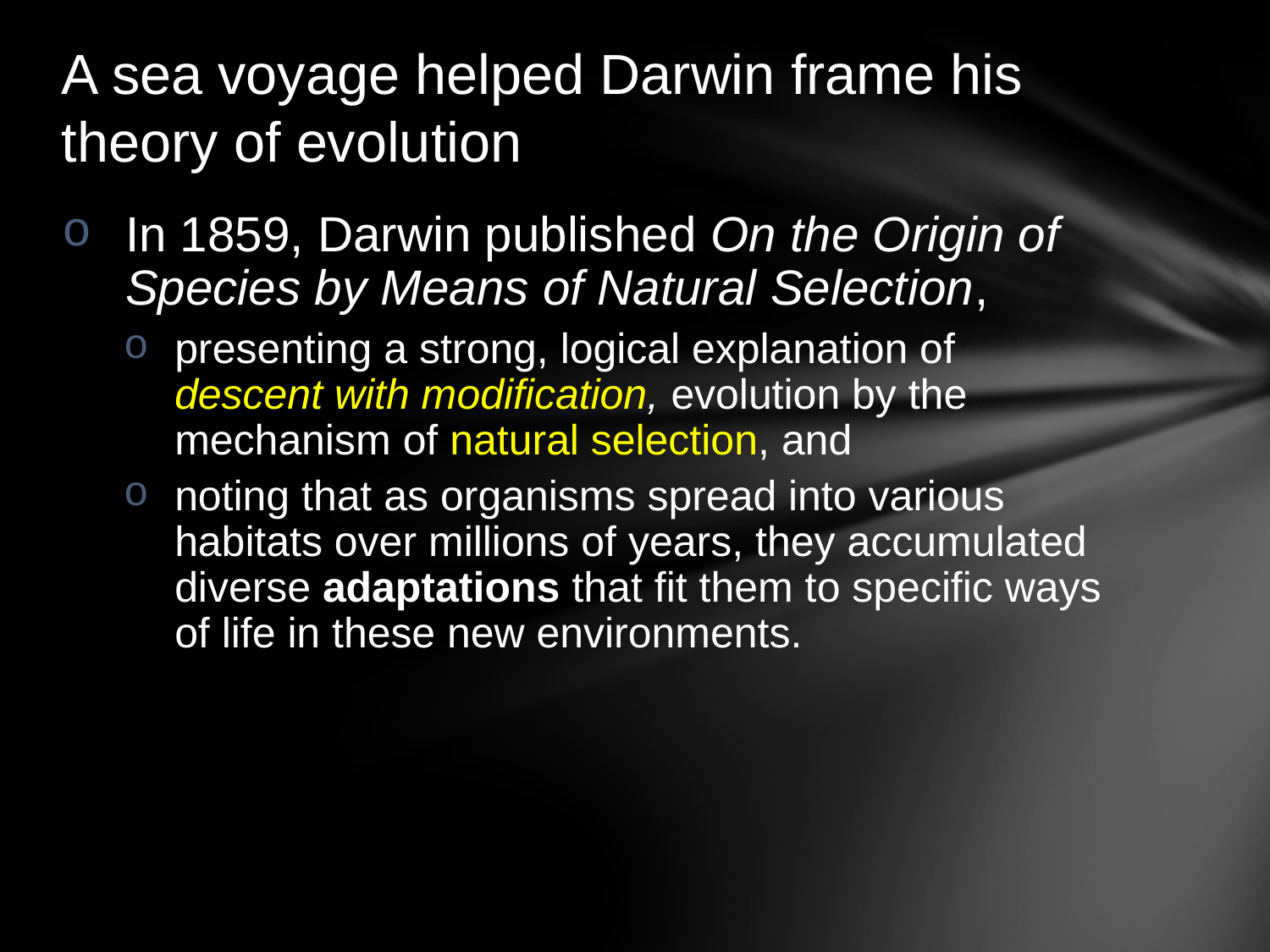

# A sea voyage helped Darwin frame his theory of evolution
In 1859, Darwin published On the Origin of Species by Means of Natural Selection,
presenting a strong, logical explanation of descent with modification, evolution by the mechanism of natural selection, and
noting that as organisms spread into various habitats over millions of years, they accumulated diverse adaptations that fit them to specific ways of life in these new environments.